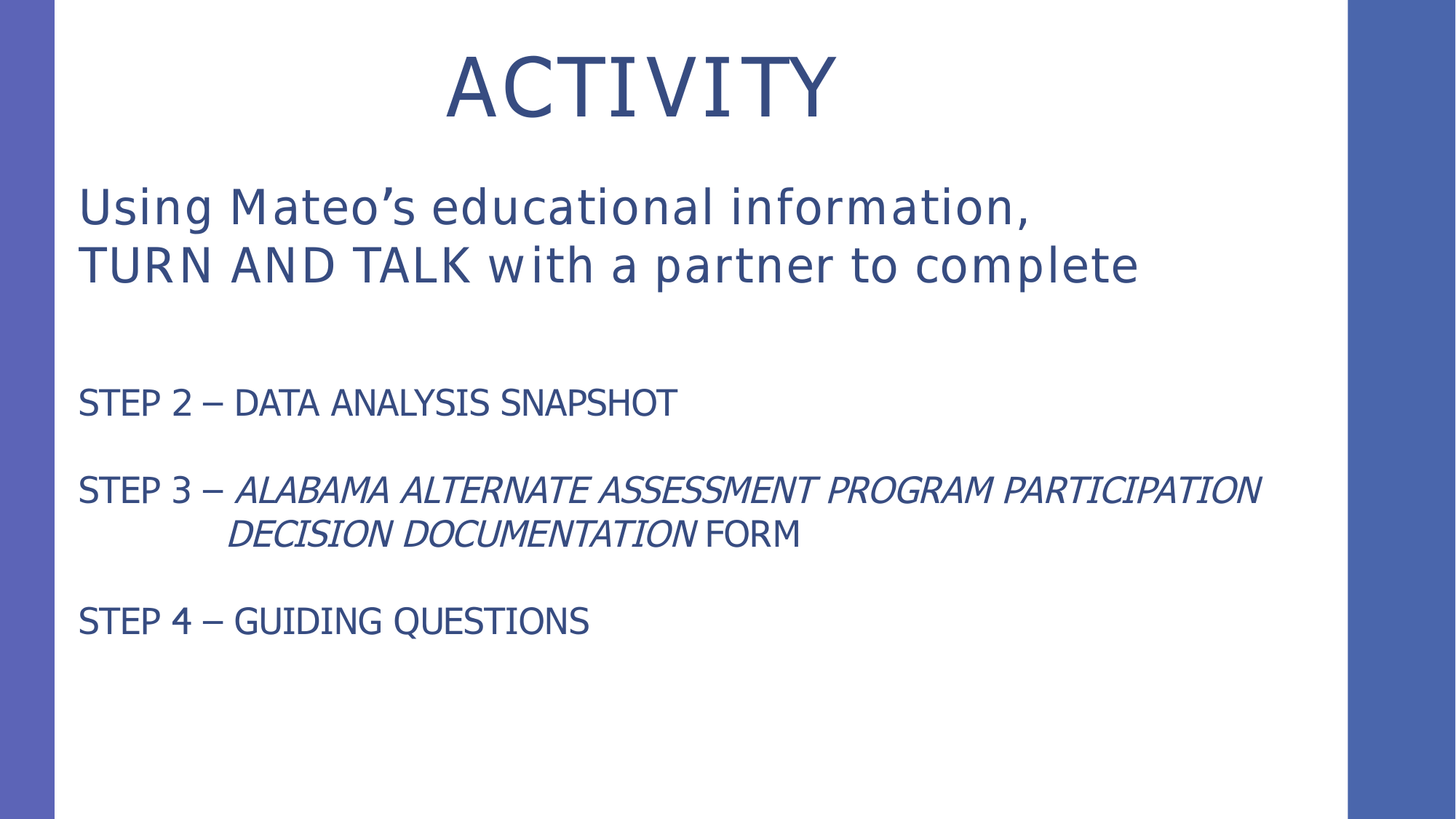

ACTIVITY
Using Mateo’s educational information,
TURN AND TALK with a partner to complete

STEP 2 – DATA ANALYSIS SNAPSHOT

STEP 3 – ALABAMA ALTERNATE ASSESSMENT PROGRAM PARTICIPATION
             DECISION DOCUMENTATION FORM

STEP 4 – GUIDING QUESTIONS